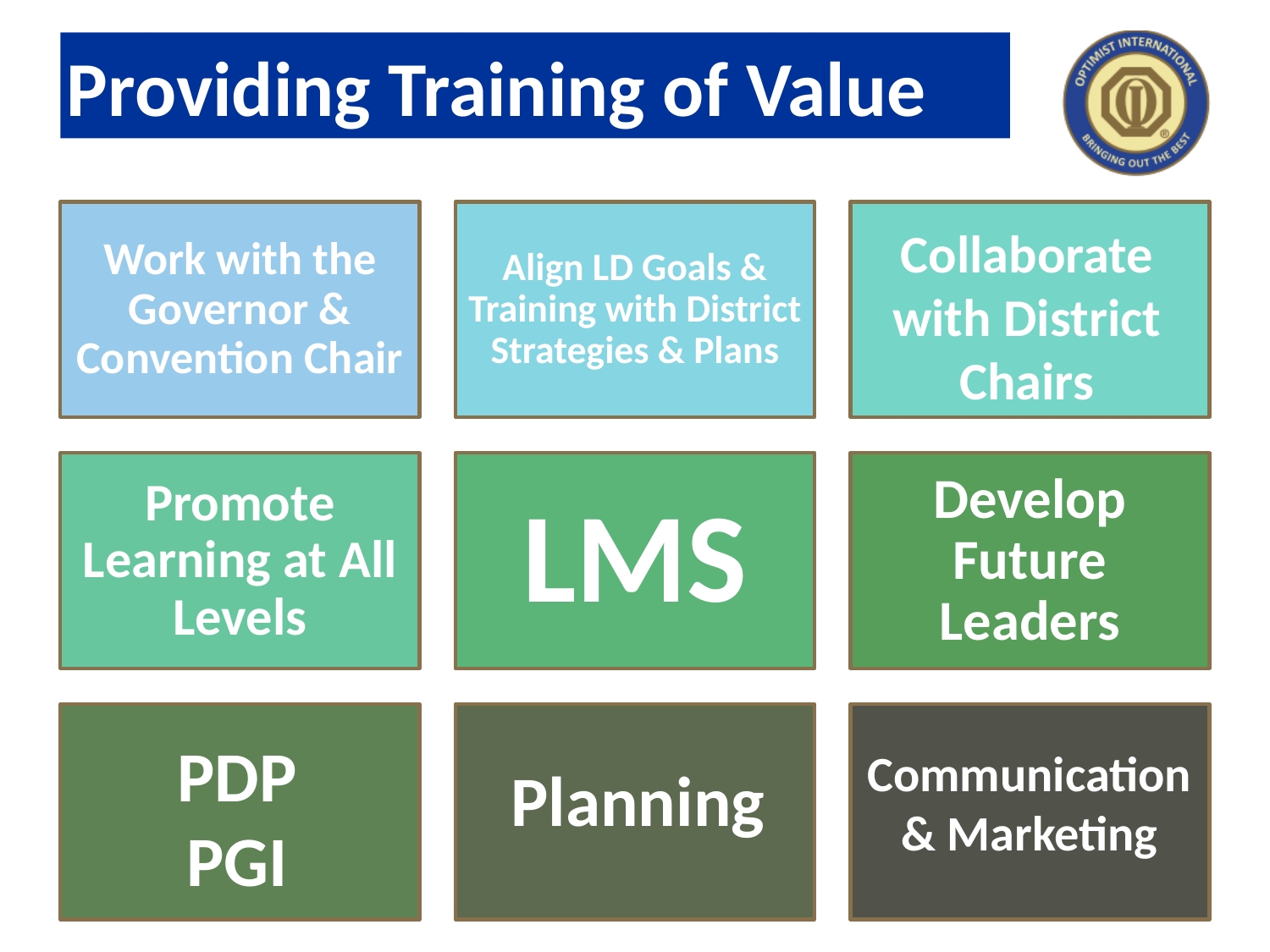

Providing Training of Value
Work with the Governor & Convention Chair
Align LD Goals & Training with District Strategies & Plans

Promote Learning at All Levels
LMS
Develop Future Leaders

Collaborate with District Chairs
PDP
PGI
Communication
& Marketing
Planning